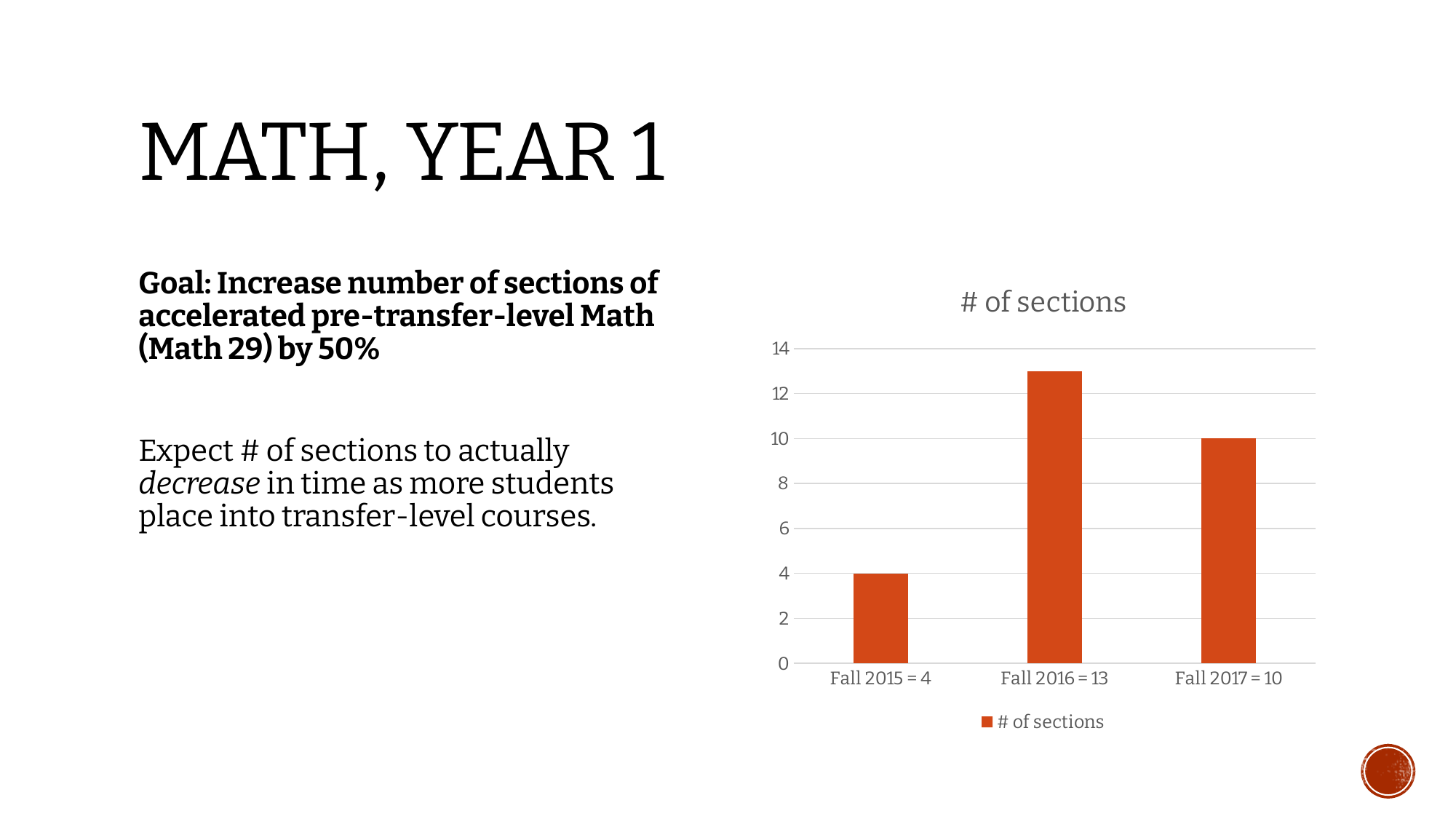

# Math, Year 1

### Chart:

| Category | # of sections |
|---|---|
| Fall 2015 = 4 | 4.0 |
| Fall 2016 = 13 | 13.0 |
| Fall 2017 = 10 | 10.0 |
Goal: Increase number of sections of accelerated pre-transfer-level Math (Math 29) by 50%

Expect # of sections to actually decrease in time as more students place into transfer-level courses.